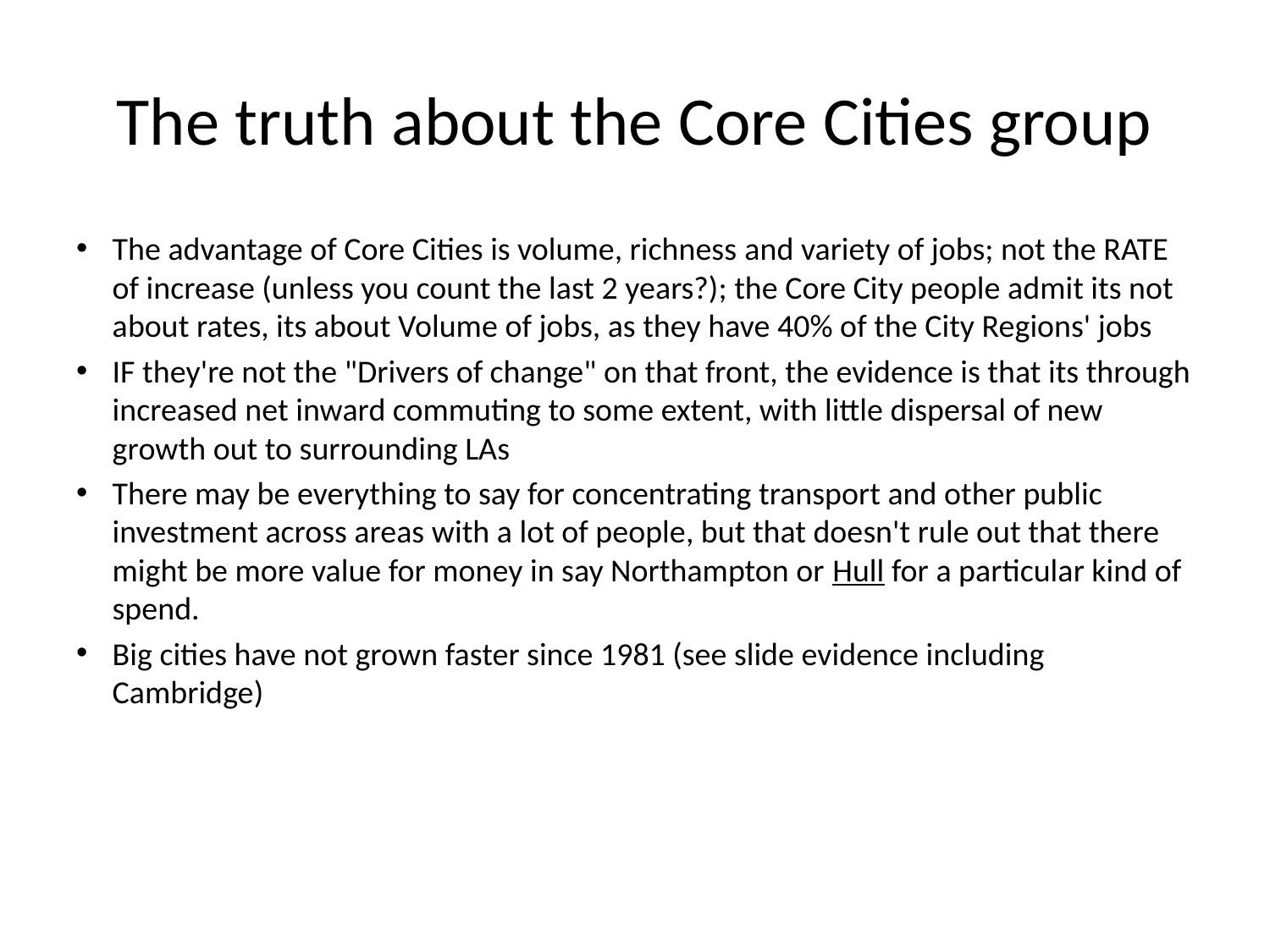

# The truth about the Core Cities group
The advantage of Core Cities is volume, richness and variety of jobs; not the RATE of increase (unless you count the last 2 years?); the Core City people admit its not about rates, its about Volume of jobs, as they have 40% of the City Regions' jobs
IF they're not the "Drivers of change" on that front, the evidence is that its through increased net inward commuting to some extent, with little dispersal of new growth out to surrounding LAs
There may be everything to say for concentrating transport and other public investment across areas with a lot of people, but that doesn't rule out that there might be more value for money in say Northampton or Hull for a particular kind of spend.
Big cities have not grown faster since 1981 (see slide evidence including Cambridge)